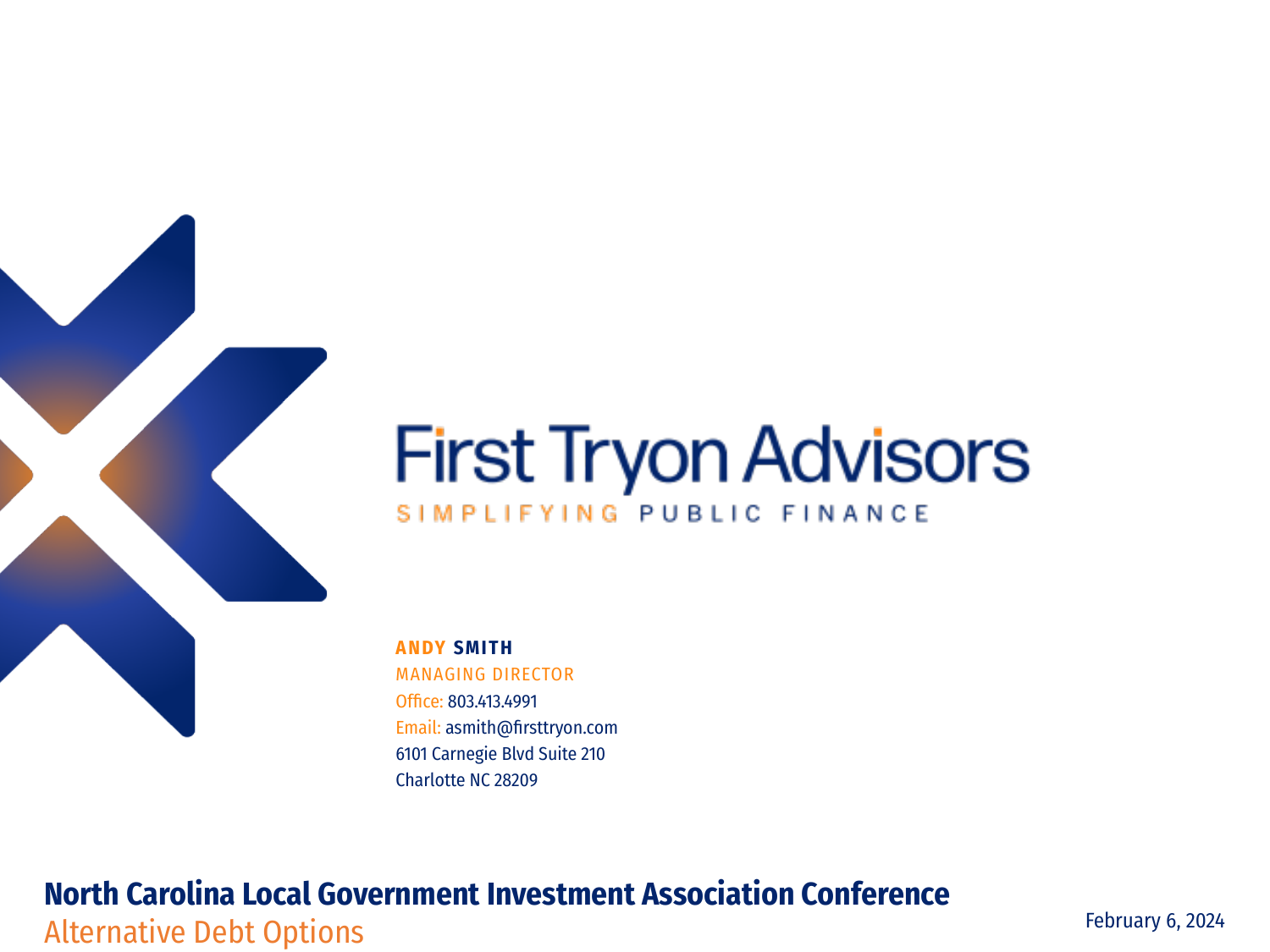

| Andy smith |
| --- |
| Managing Director Office: 803.413.4991 Email: asmith@firsttryon.com 6101 Carnegie Blvd Suite 210 Charlotte NC 28209 |
|  |
North Carolina Local Government Investment Association Conference
Alternative Debt Options
February 6, 2024